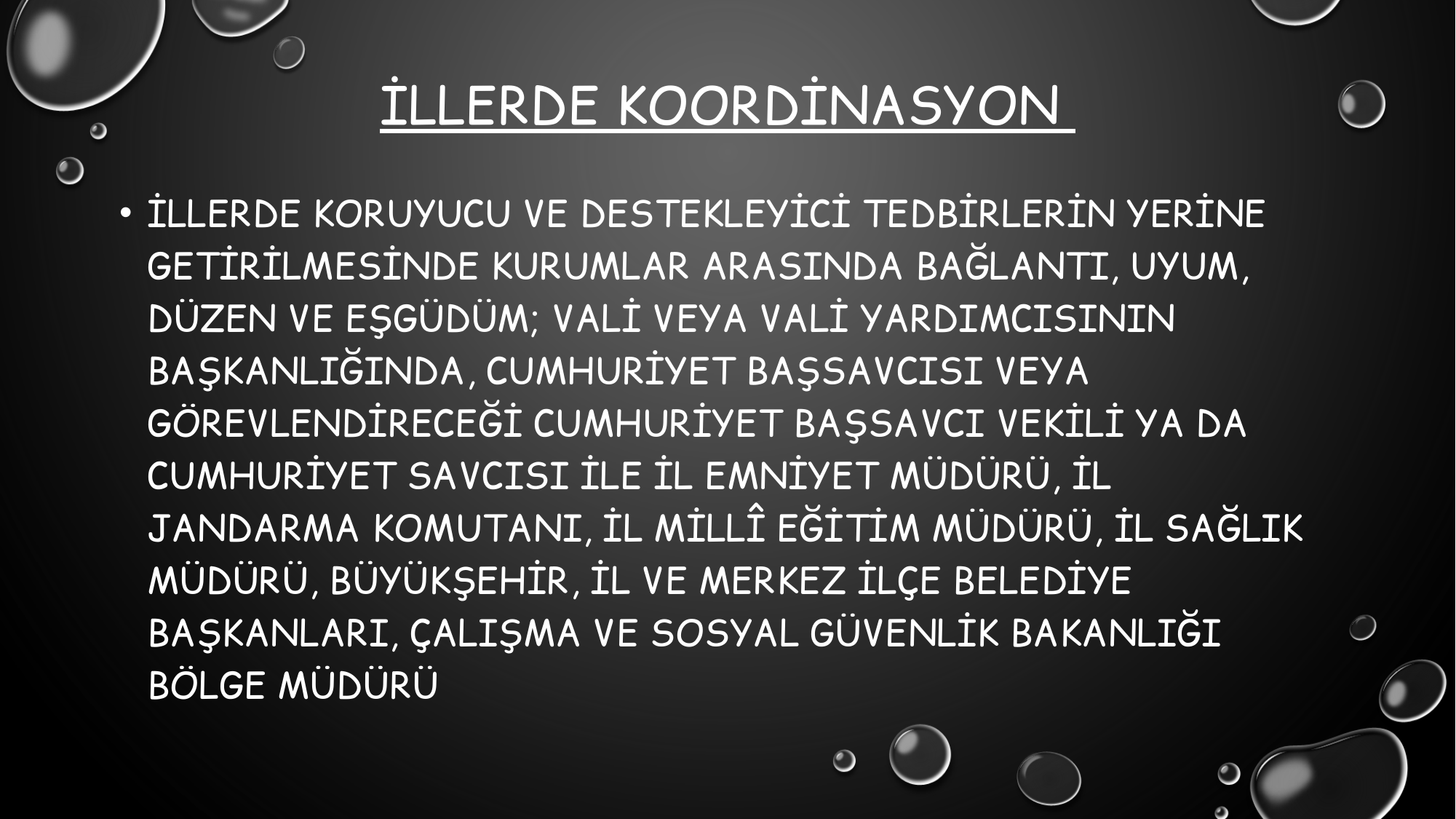

# İllerde koordinasyon
İllerde koruyucu ve destekleyici tedbirlerin yerine getirilmesinde kurumlar arasında bağlantı, uyum, düzen ve eşgüdüm; vali veya vali yardımcısının başkanlığında, Cumhuriyet başsavcısı veya görevlendireceği Cumhuriyet başsavcı vekili ya da Cumhuriyet savcısı ile il emniyet müdürü, il jandarma komutanı, il millî eğitim müdürü, il sağlık müdürü, büyükşehir, il ve merkez ilçe belediye başkanları, Çalışma ve Sosyal Güvenlik Bakanlığı bölge müdürü